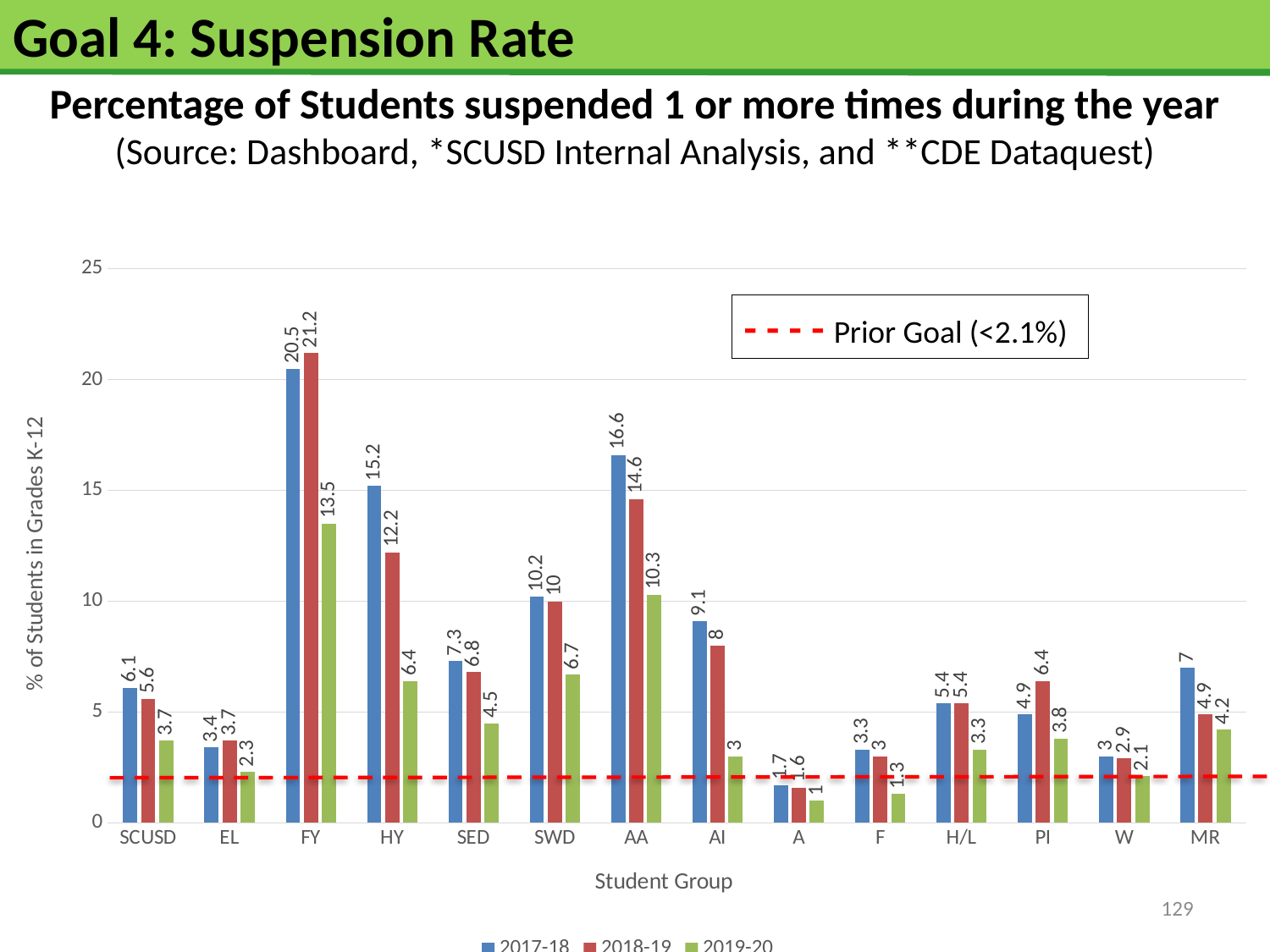

# Goal 4: Suspension Rate
Percentage of Students suspended 1 or more times during the year (Source: Dashboard, *SCUSD Internal Analysis, and **CDE Dataquest)

### Chart

| Category | 2017-18 | 2018-19 | 2019-20 |
|---|---|---|---|
| SCUSD | 6.1 | 5.6 | 3.7 |
| EL | 3.4 | 3.7 | 2.3 |
| FY | 20.5 | 21.2 | 13.5 |
| HY | 15.2 | 12.2 | 6.4 |
| SED | 7.3 | 6.8 | 4.5 |
| SWD | 10.2 | 10.0 | 6.7 |
| AA | 16.6 | 14.6 | 10.3 |
| AI | 9.1 | 8.0 | 3.0 |
| A | 1.7 | 1.6 | 1.0 |
| F | 3.3 | 3.0 | 1.3 |
| H/L | 5.4 | 5.4 | 3.3 |
| PI | 4.9 | 6.4 | 3.8 |
| W | 3.0 | 2.9 | 2.1 |
| MR | 7.0 | 4.9 | 4.2 |
- - - - Prior Goal (<2.1%)
129